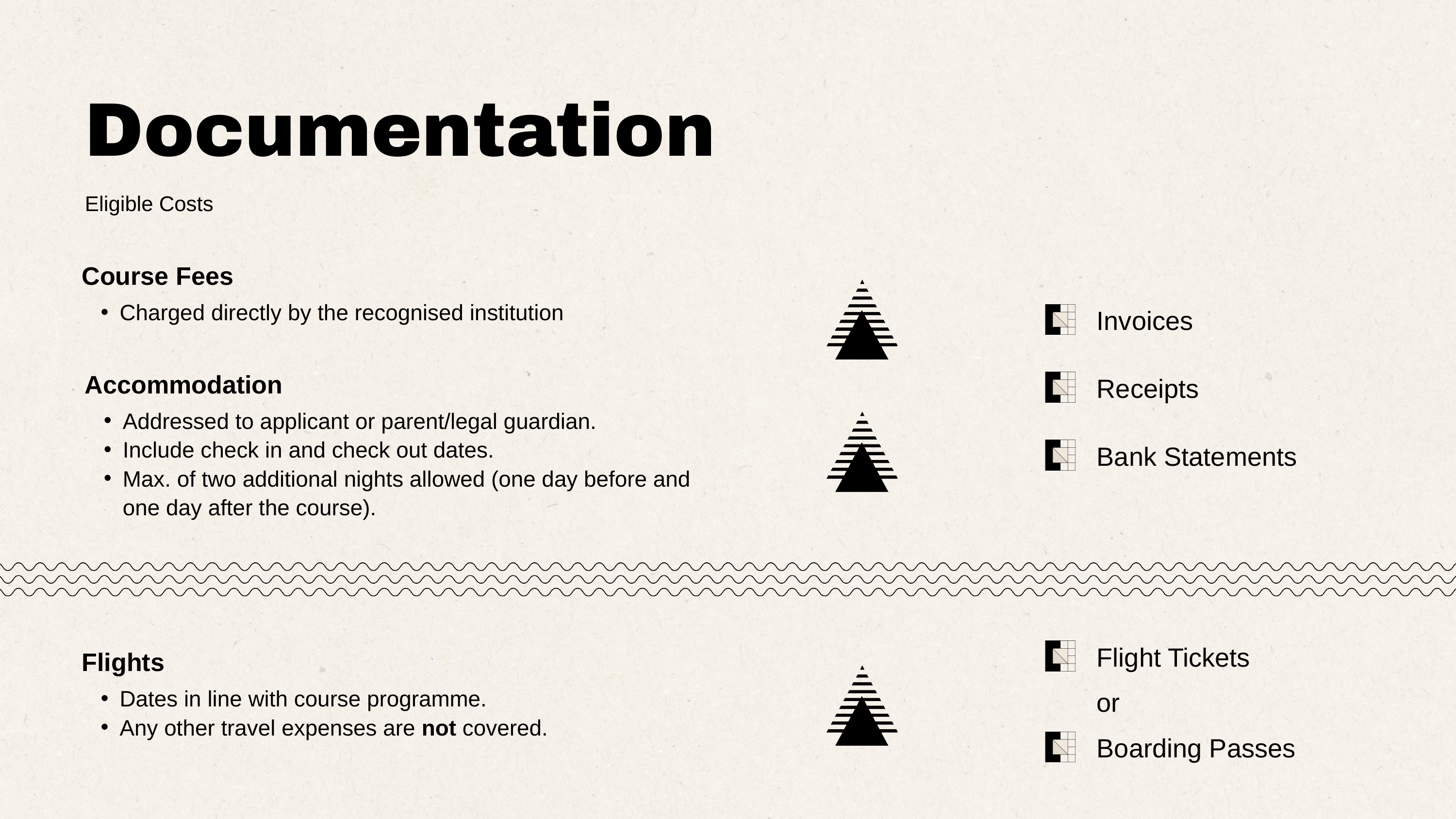

Documentation
Eligible Costs
Course Fees
Charged directly by the recognised institution

Invoices

Accommodation
Addressed to applicant or parent/legal guardian.
Include check in and check out dates.
Max. of two additional nights allowed (one day before and one day after the course).
Receipts

Bank Statements

Flight Tickets

Flights
Dates in line with course programme.
Any other travel expenses are not covered.

or
Boarding Passes